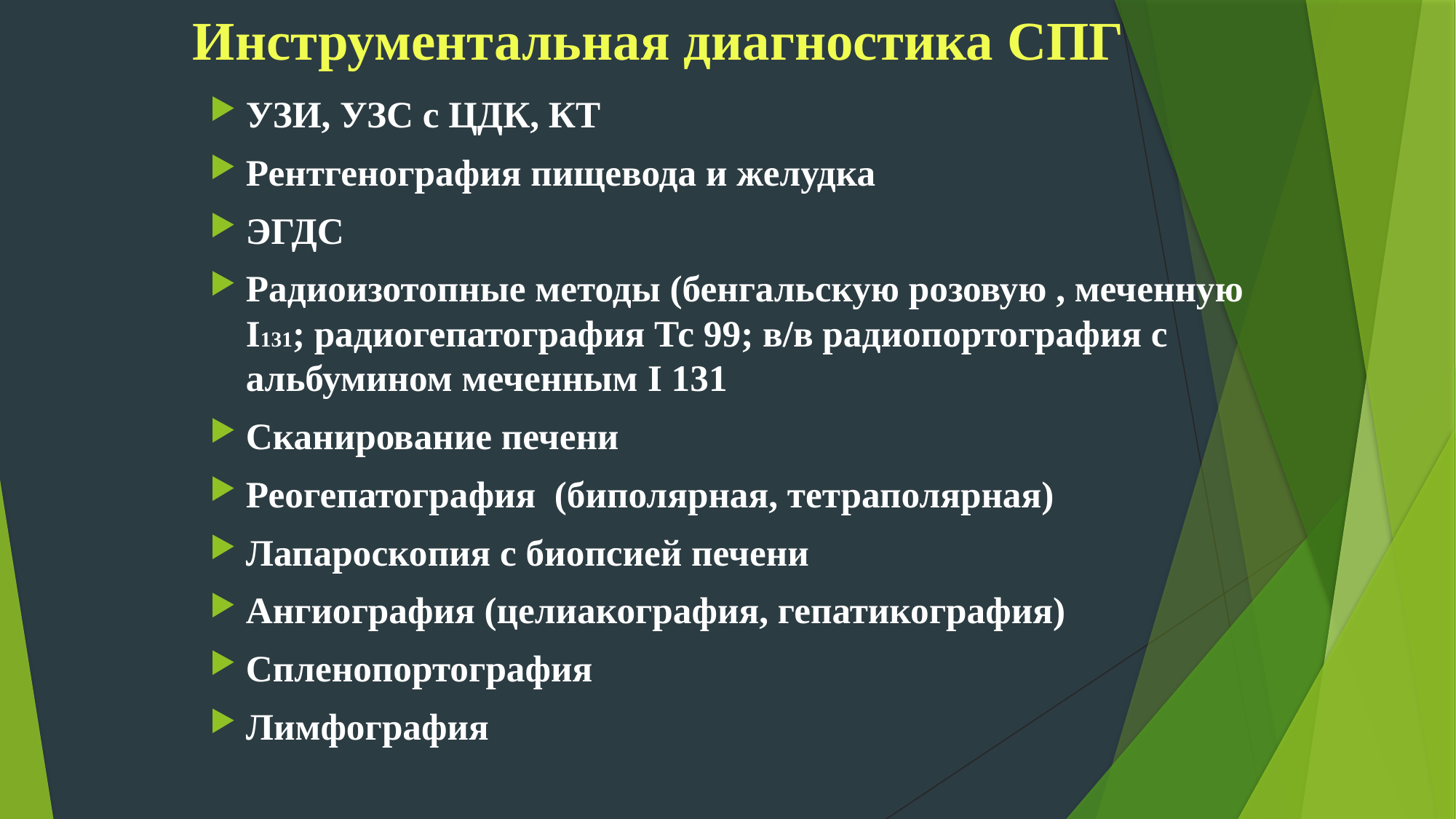

# Инструментальная диагностика СПГ
УЗИ, УЗС с ЦДК, КТ
Рентгенография пищевода и желудка
ЭГДС
Радиоизотопные методы (бенгальскую розовую , меченную I131; радиогепатография Тс 99; в/в радиопортография с альбумином меченным I 131
Сканирование печени
Реогепатография  (биполярная, тетраполярная)
Лапароскопия с биопсией печени
Ангиография (целиакография, гепатикография)
Спленопортография
Лимфография